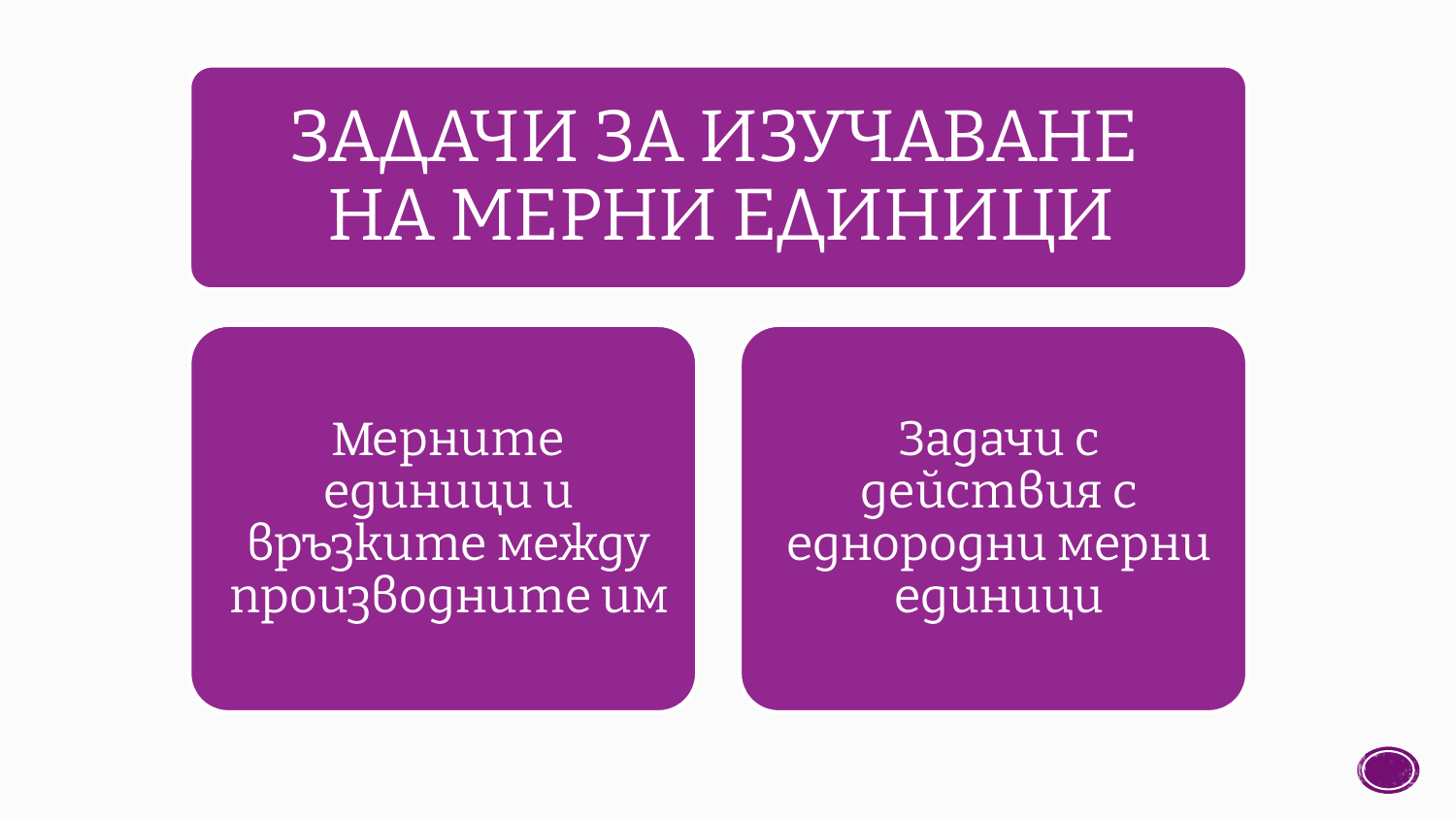

ЗАДАЧИ ЗА ИЗУЧАВАНЕ
НА МЕРНИ ЕДИНИЦИ
Mерните единици и връзките между производните им
Задачи с действия с еднородни мерни единици